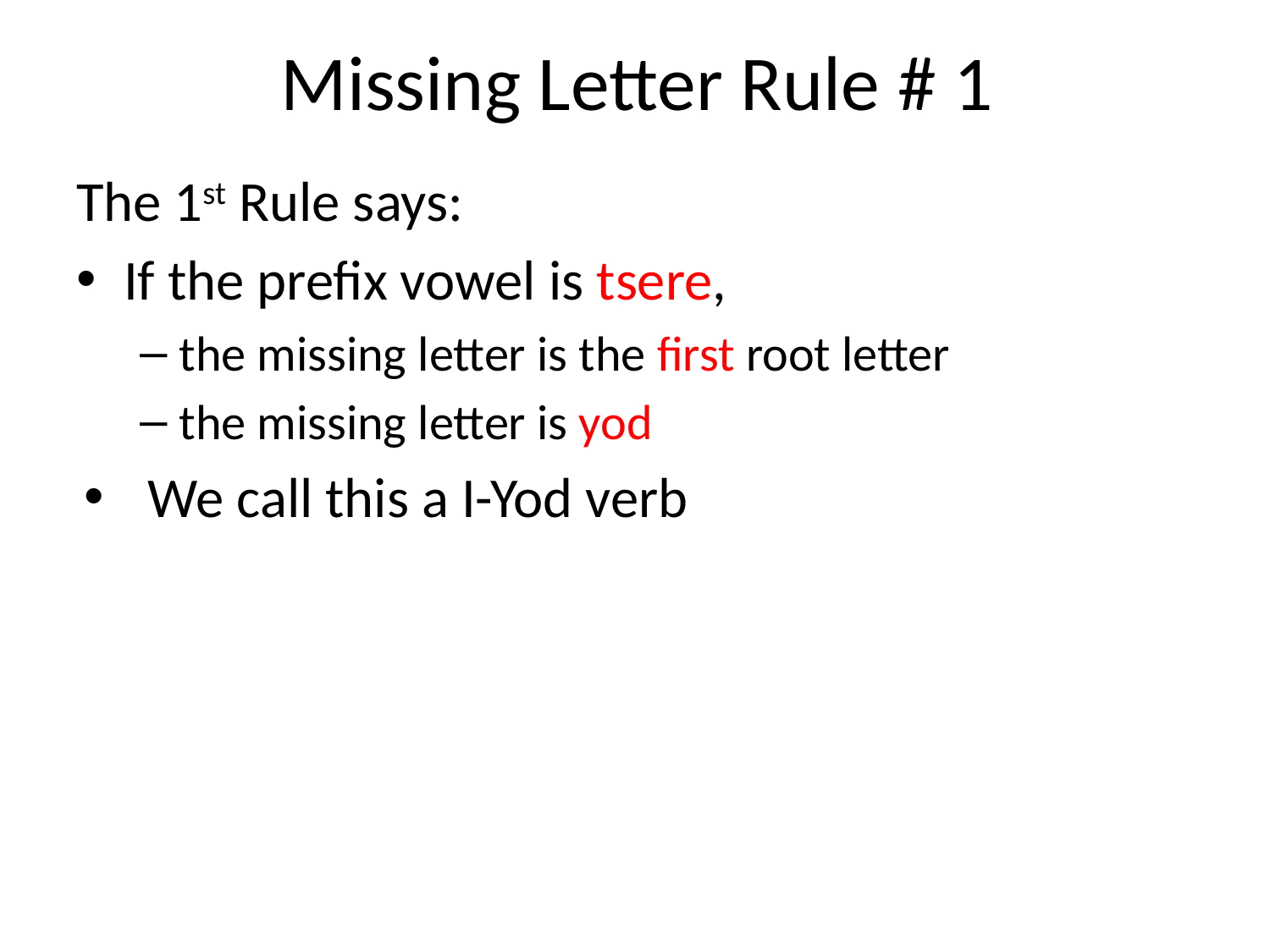

# Missing Letter Rule # 1
The 1st Rule says:
If the prefix vowel is tsere,
the missing letter is the first root letter
the missing letter is yod
We call this a I-Yod verb